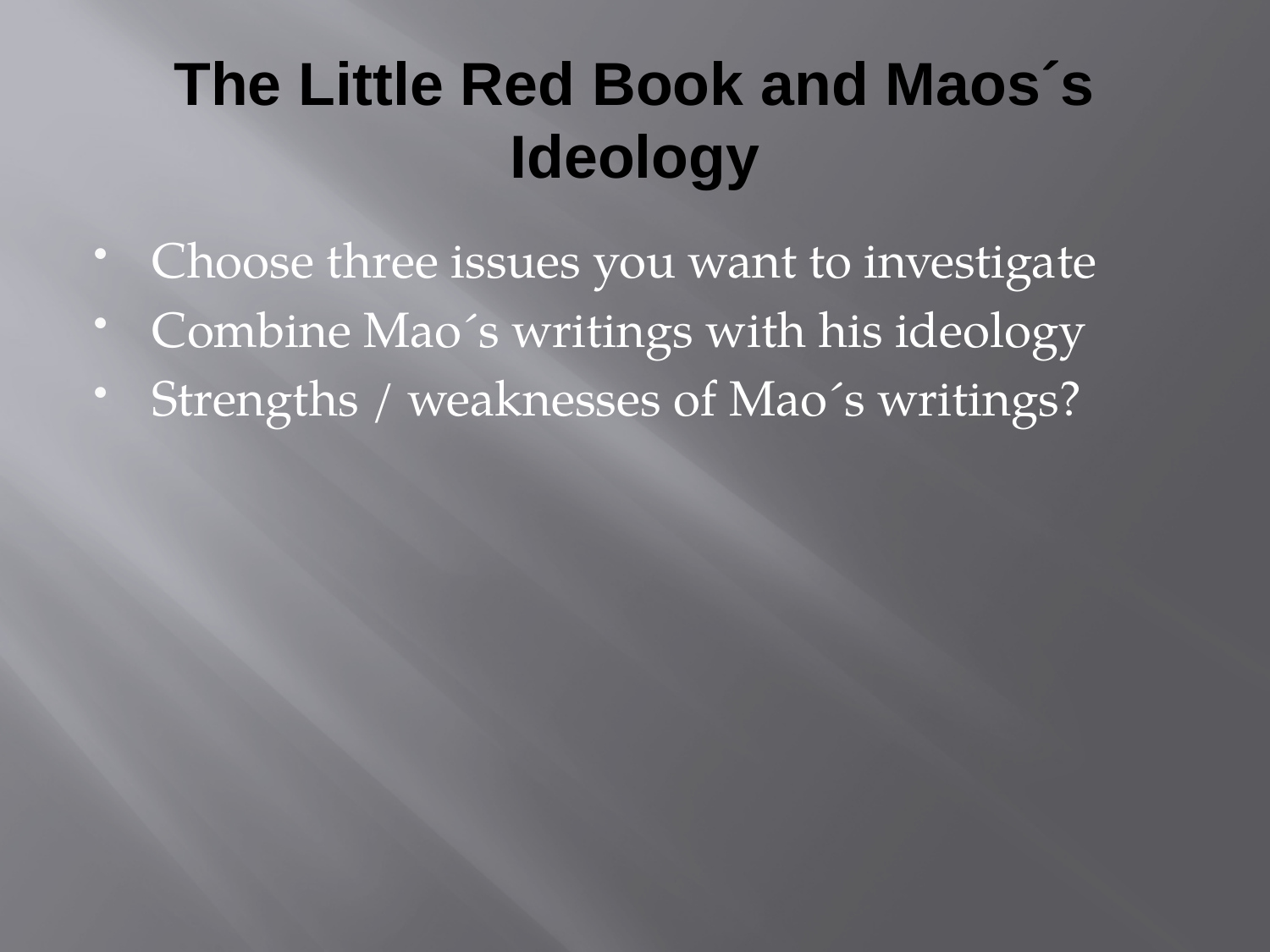

# The Little Red Book and Maos´s Ideology
Choose three issues you want to investigate
Combine Mao´s writings with his ideology
Strengths / weaknesses of Mao´s writings?